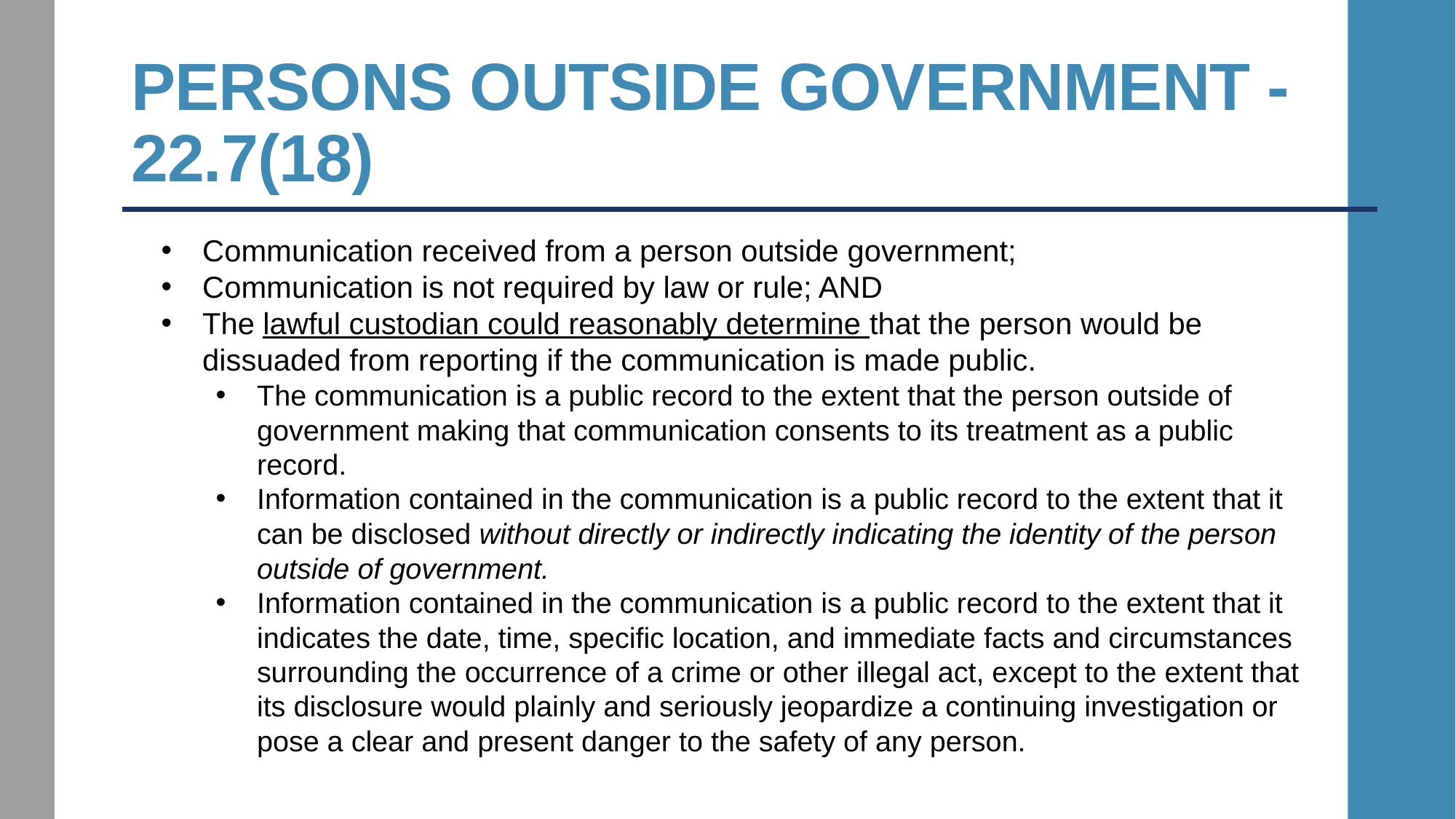

# Persons Outside Government -  22.7(18)
Communication received from a person outside government;
Communication is not required by law or rule; AND
The lawful custodian could reasonably determine that the person would be dissuaded from reporting if the communication is made public.
The communication is a public record to the extent that the person outside of government making that communication consents to its treatment as a public record.
Information contained in the communication is a public record to the extent that it can be disclosed without directly or indirectly indicating the identity of the person outside of government.
Information contained in the communication is a public record to the extent that it indicates the date, time, specific location, and immediate facts and circumstances surrounding the occurrence of a crime or other illegal act, except to the extent that its disclosure would plainly and seriously jeopardize a continuing investigation or pose a clear and present danger to the safety of any person.